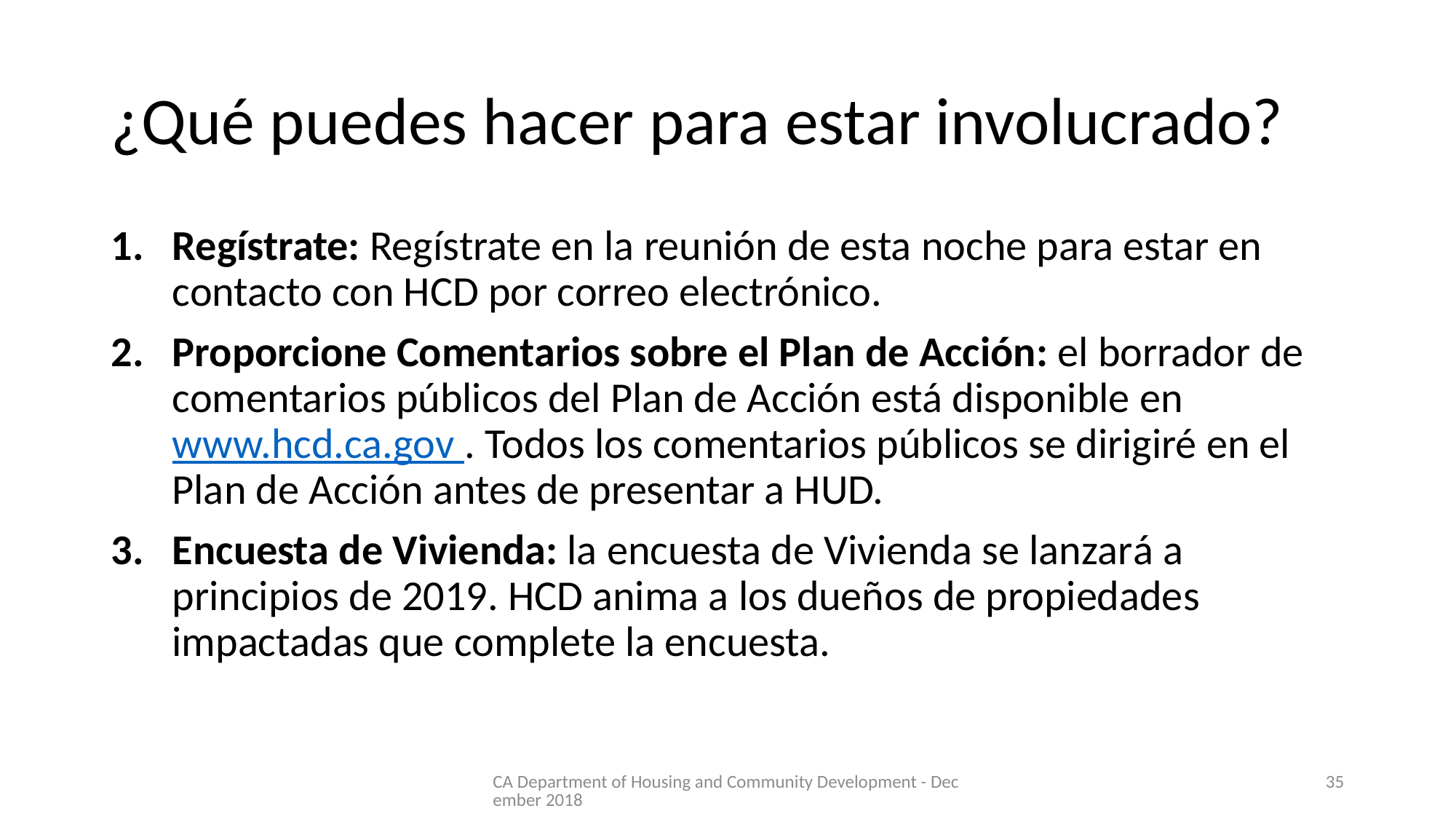

# ¿Qué puedes hacer para estar involucrado?
Regístrate: Regístrate en la reunión de esta noche para estar en contacto con HCD por correo electrónico.
Proporcione Comentarios sobre el Plan de Acción: el borrador de comentarios públicos del Plan de Acción está disponible en www.hcd.ca.gov . Todos los comentarios públicos se dirigiré en el Plan de Acción antes de presentar a HUD.
Encuesta de Vivienda: la encuesta de Vivienda se lanzará a principios de 2019. HCD anima a los dueños de propiedades impactadas que complete la encuesta.
CA Department of Housing and Community Development - December 2018
35